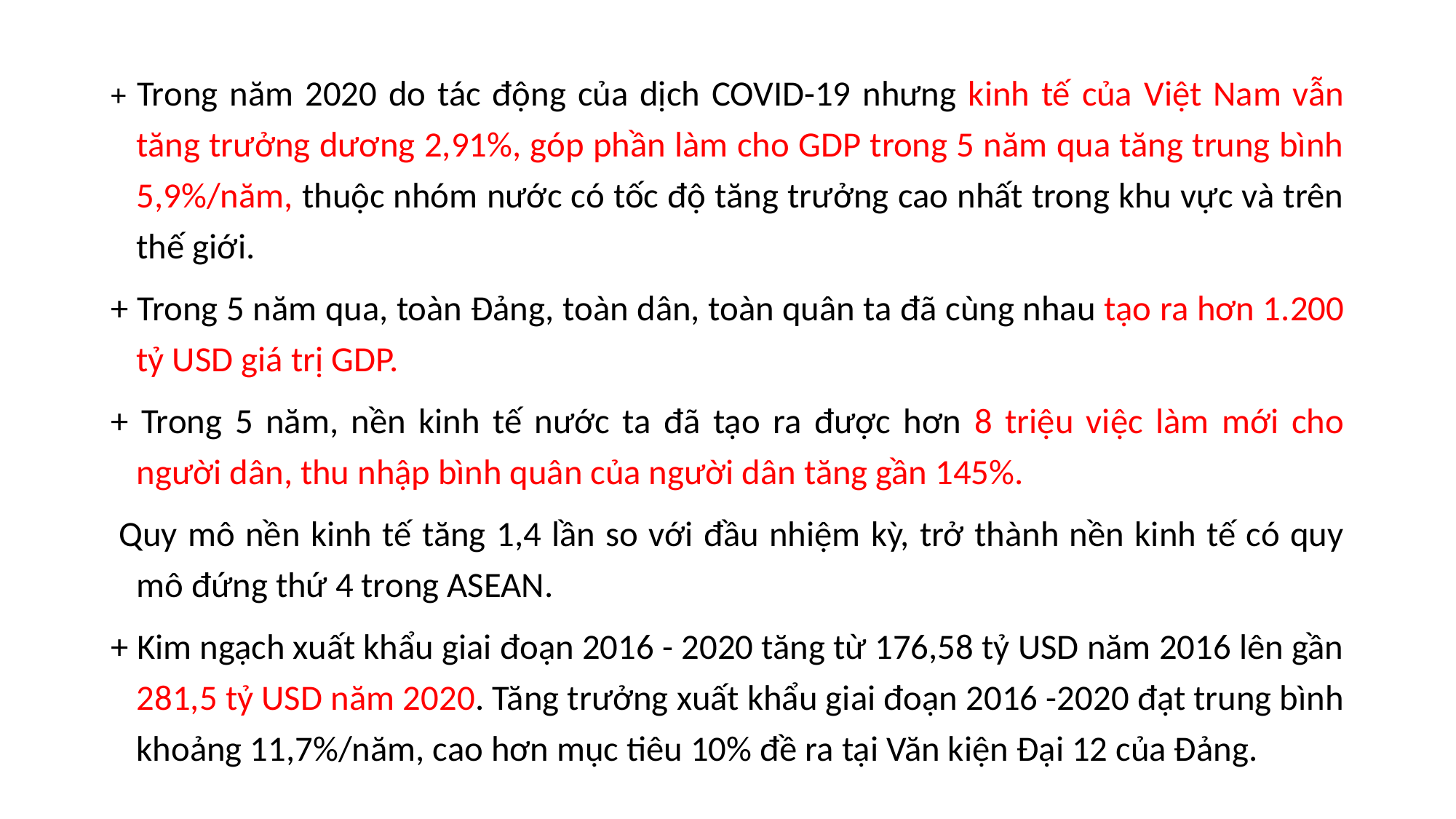

+ Trong năm 2020 do tác động của dịch COVID-19 nhưng kinh tế của Việt Nam vẫn tăng trưởng dương 2,91%, góp phần làm cho GDP trong 5 năm qua tăng trung bình 5,9%/năm, thuộc nhóm nước có tốc độ tăng trưởng cao nhất trong khu vực và trên thế giới.
+ Trong 5 năm qua, toàn Đảng, toàn dân, toàn quân ta đã cùng nhau tạo ra hơn 1.200 tỷ USD giá trị GDP.
+ Trong 5 năm, nền kinh tế nước ta đã tạo ra được hơn 8 triệu việc làm mới cho người dân, thu nhập bình quân của người dân tăng gần 145%.
 Quy mô nền kinh tế tăng 1,4 lần so với đầu nhiệm kỳ, trở thành nền kinh tế có quy mô đứng thứ 4 trong ASEAN.
+ Kim ngạch xuất khẩu giai đoạn 2016 - 2020 tăng từ 176,58 tỷ USD năm 2016 lên gần 281,5 tỷ USD năm 2020. Tăng trưởng xuất khẩu giai đoạn 2016 -2020 đạt trung bình khoảng 11,7%/năm, cao hơn mục tiêu 10% đề ra tại Văn kiện Đại 12 của Đảng.